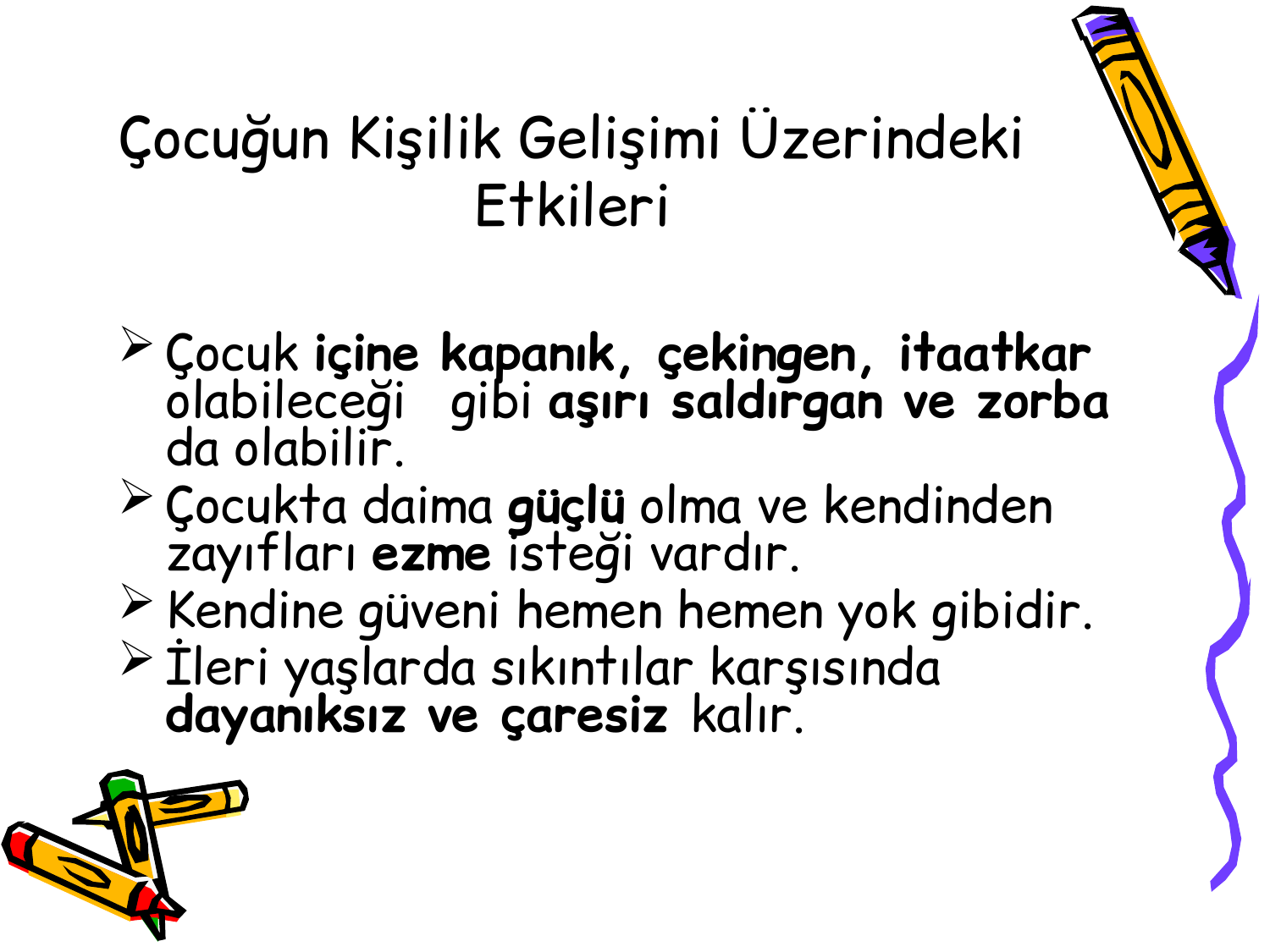

Çocuğun Kişilik Gelişimi Üzerindeki Etkileri
Çocuk içine kapanık, çekingen, itaatkar olabileceği   gibi aşırı saldırgan ve zorba da olabilir.
Çocukta daima güçlü olma ve kendinden zayıfları ezme isteği vardır.
Kendine güveni hemen hemen yok gibidir.
İleri yaşlarda sıkıntılar karşısında dayanıksız ve çaresiz kalır.